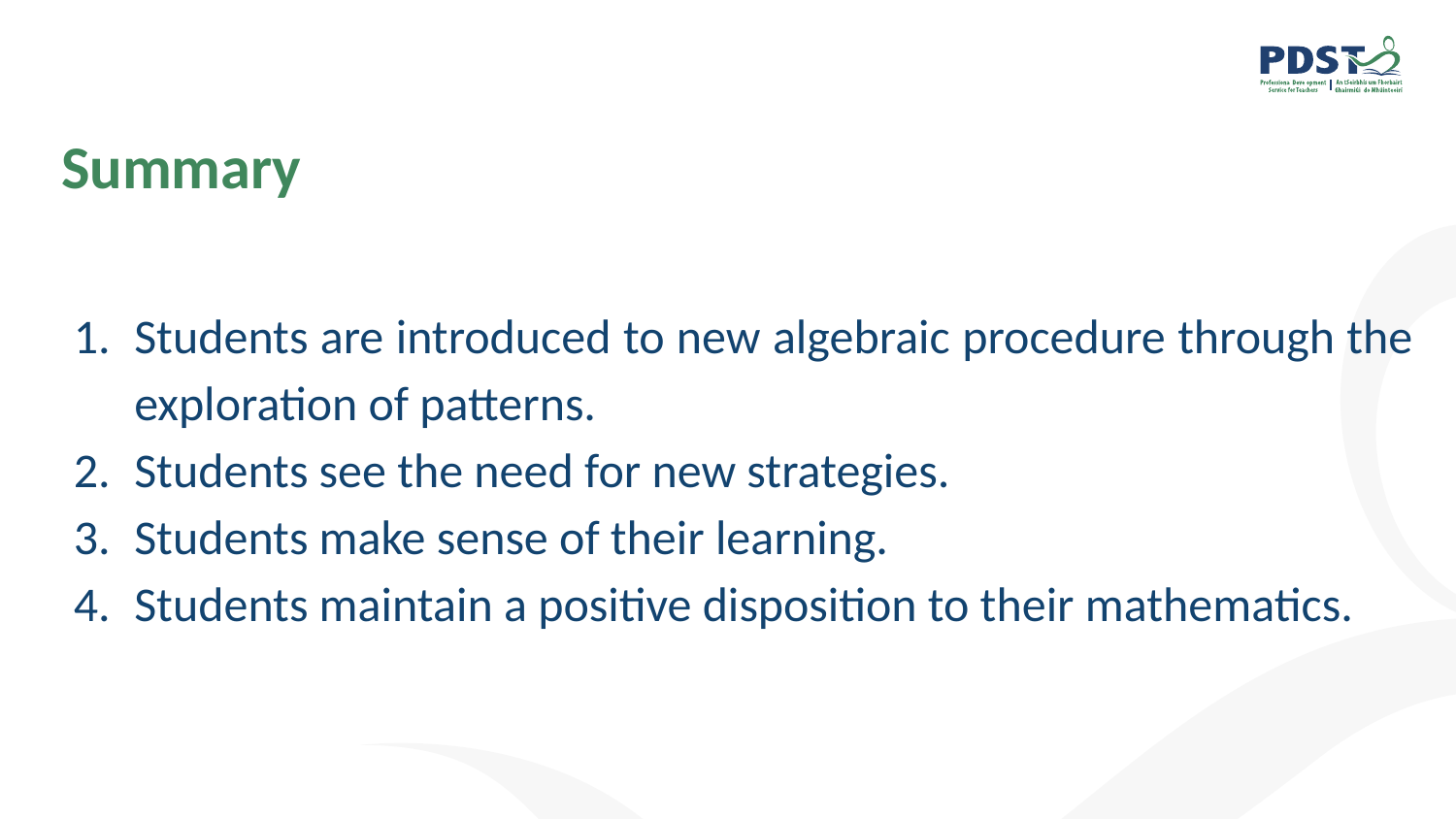

# Summary
Students are introduced to new algebraic procedure through the exploration of patterns.
Students see the need for new strategies.
Students make sense of their learning.
Students maintain a positive disposition to their mathematics.